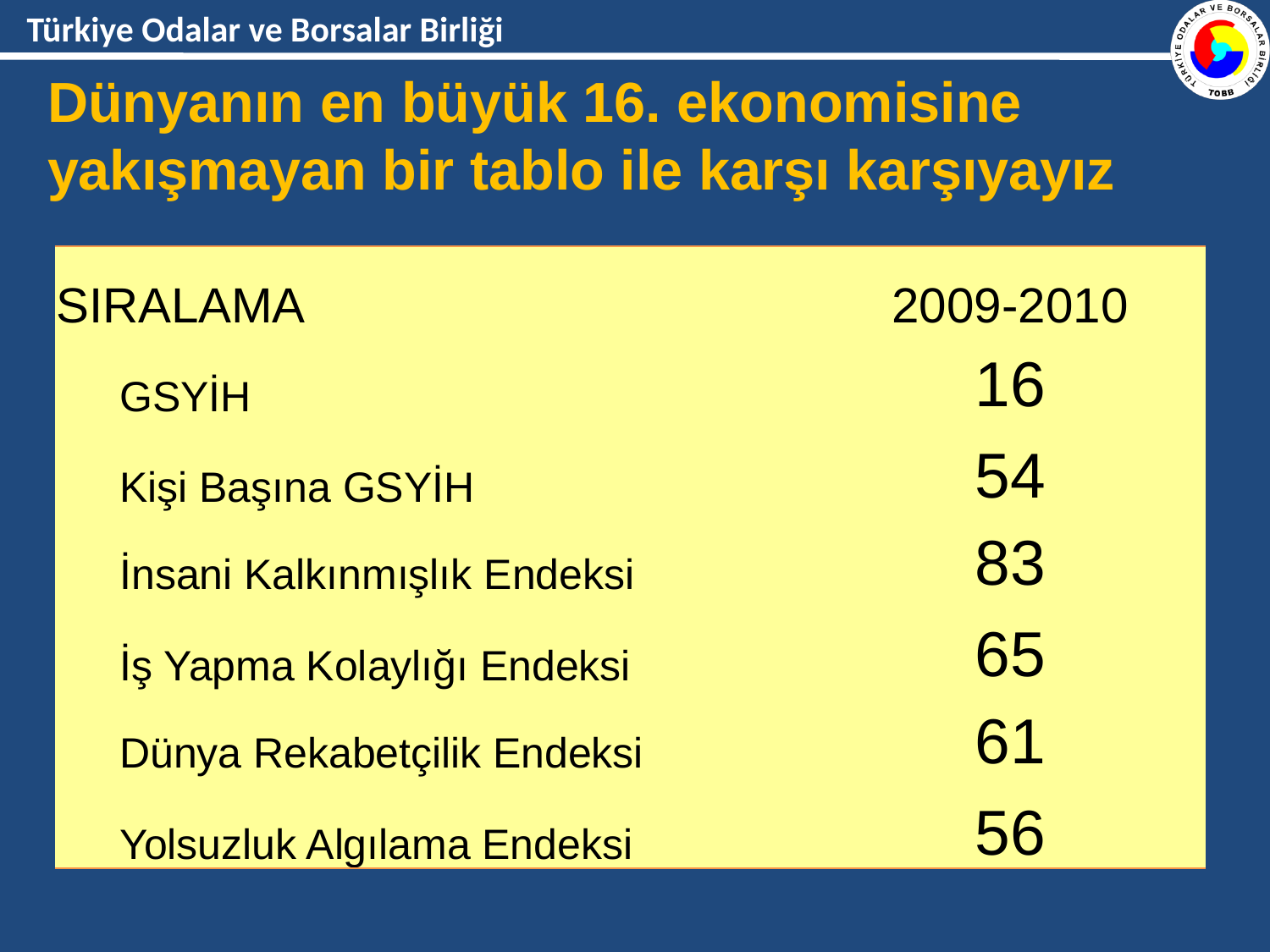

Dünyanın en büyük 16. ekonomisine yakışmayan bir tablo ile karşı karşıyayız
| SIRALAMA | 2009-2010 |
| --- | --- |
| GSYİH | 16 |
| Kişi Başına GSYİH | 54 |
| İnsani Kalkınmışlık Endeksi | 83 |
| İş Yapma Kolaylığı Endeksi | 65 |
| Dünya Rekabetçilik Endeksi | 61 |
| Yolsuzluk Algılama Endeksi | 56 |